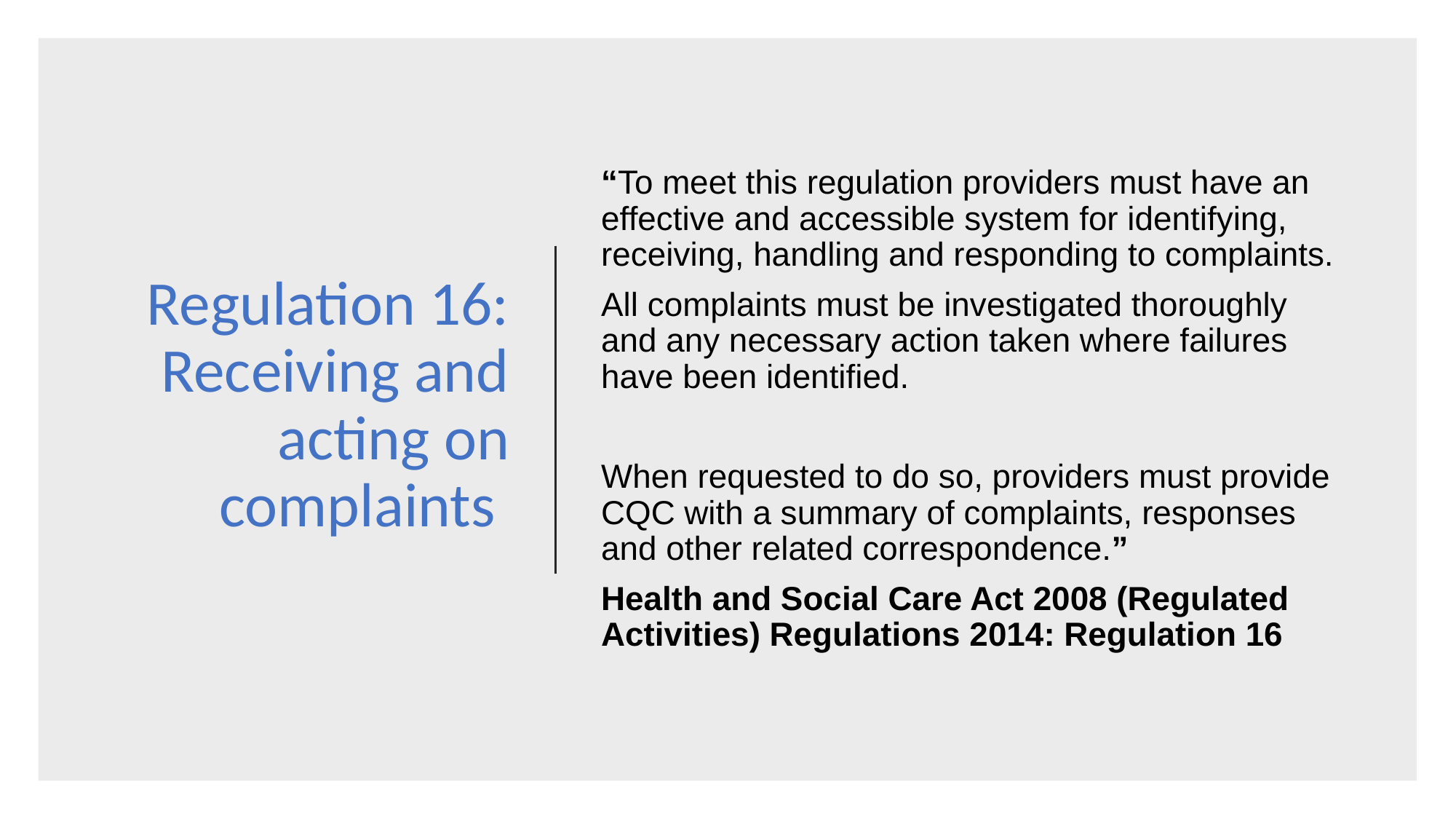

Regulation 16: Receiving and acting on complaints
“To meet this regulation providers must have an effective and accessible system for identifying, receiving, handling and responding to complaints.
All complaints must be investigated thoroughly and any necessary action taken where failures have been identified.

When requested to do so, providers must provide CQC with a summary of complaints, responses and other related correspondence.”
Health and Social Care Act 2008 (Regulated Activities) Regulations 2014: Regulation 16